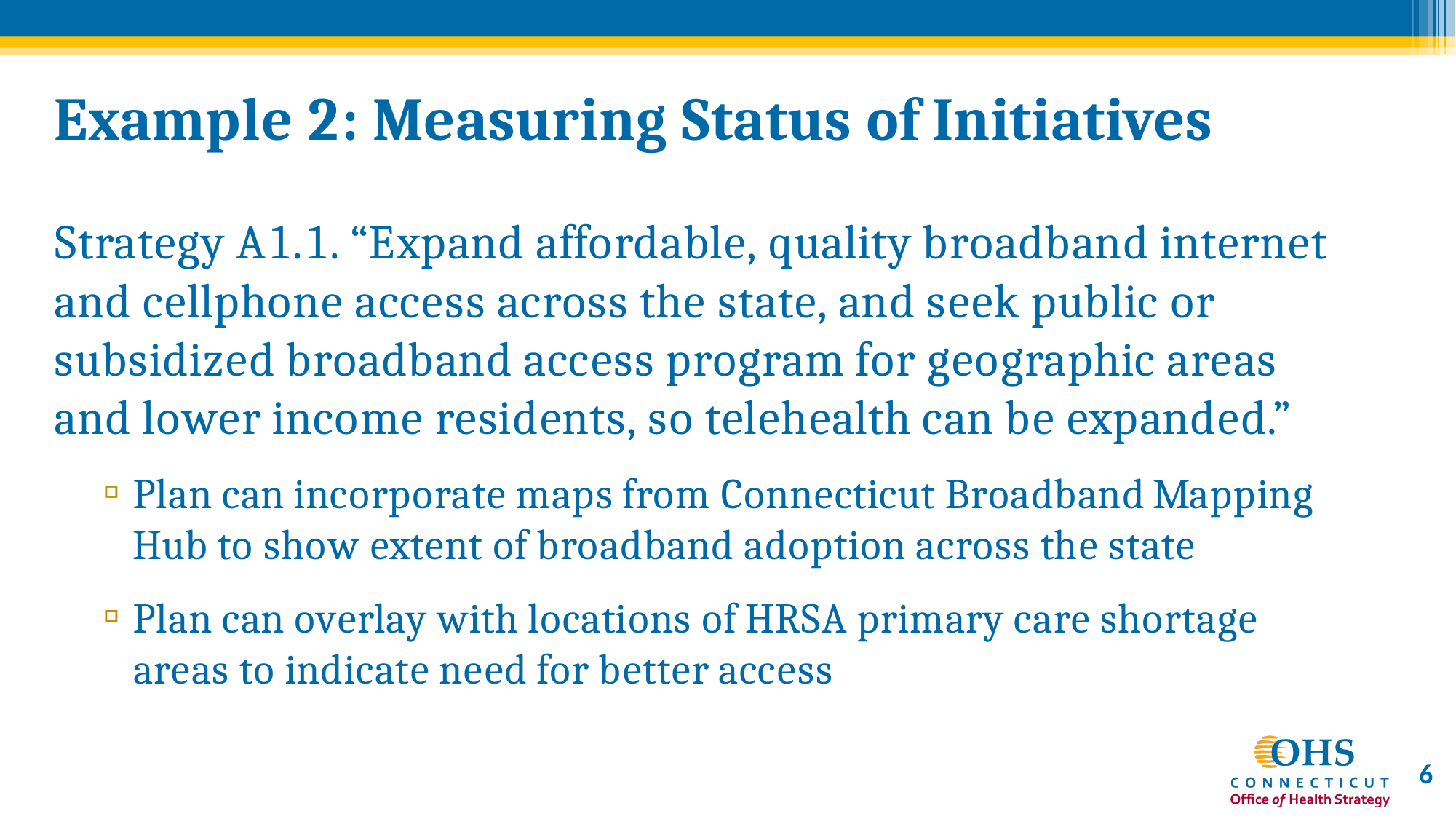

# Example 2: Measuring Status of Initiatives
Strategy A1.1. “Expand affordable, quality broadband internet and cellphone access across the state, and seek public or subsidized broadband access program for geographic areas and lower income residents, so telehealth can be expanded.”
Plan can incorporate maps from Connecticut Broadband Mapping Hub to show extent of broadband adoption across the state
Plan can overlay with locations of HRSA primary care shortage areas to indicate need for better access

6